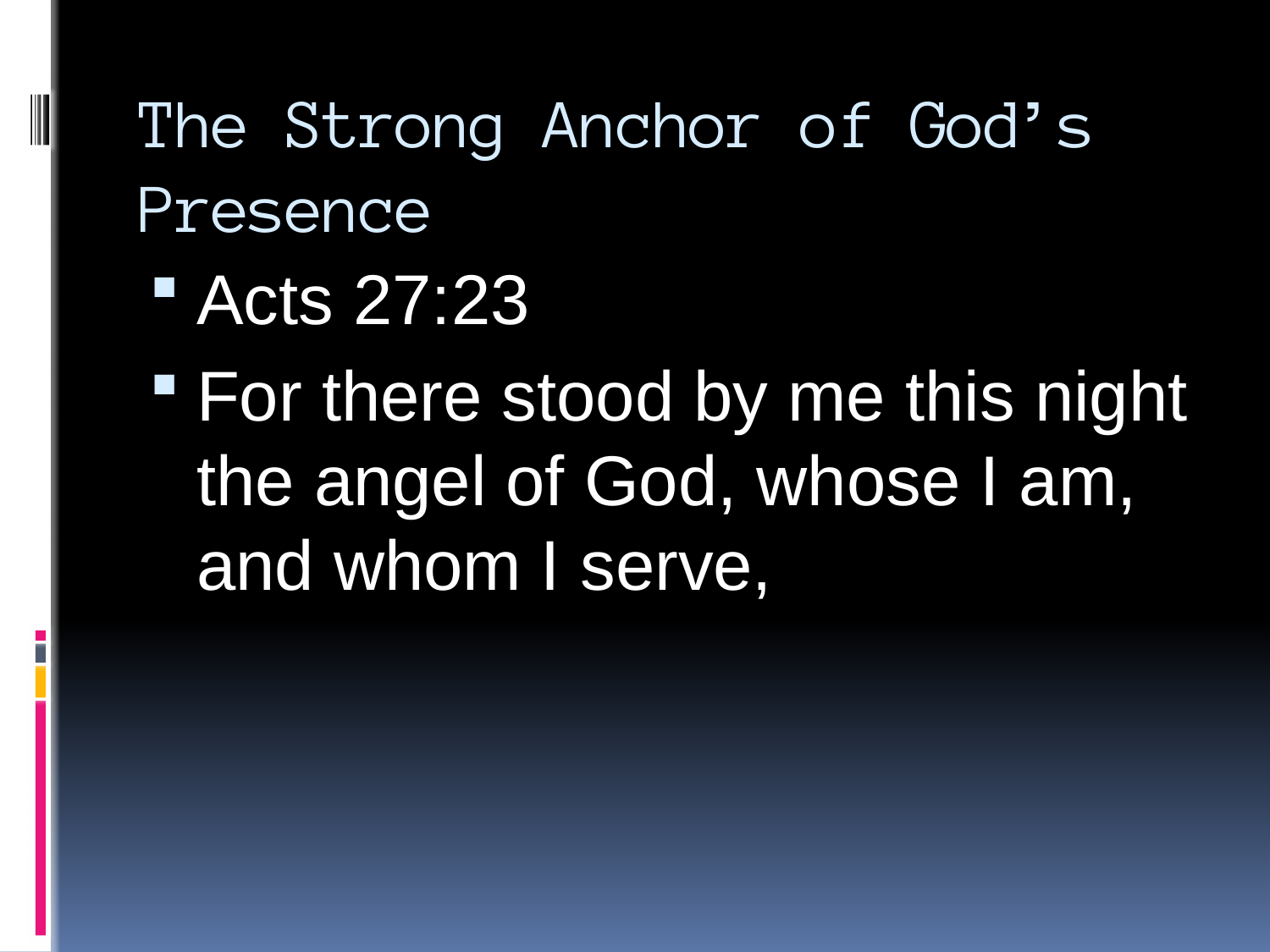

# The Strong Anchor of God’s Presence
Acts 27:23
For there stood by me this night the angel of God, whose I am, and whom I serve,